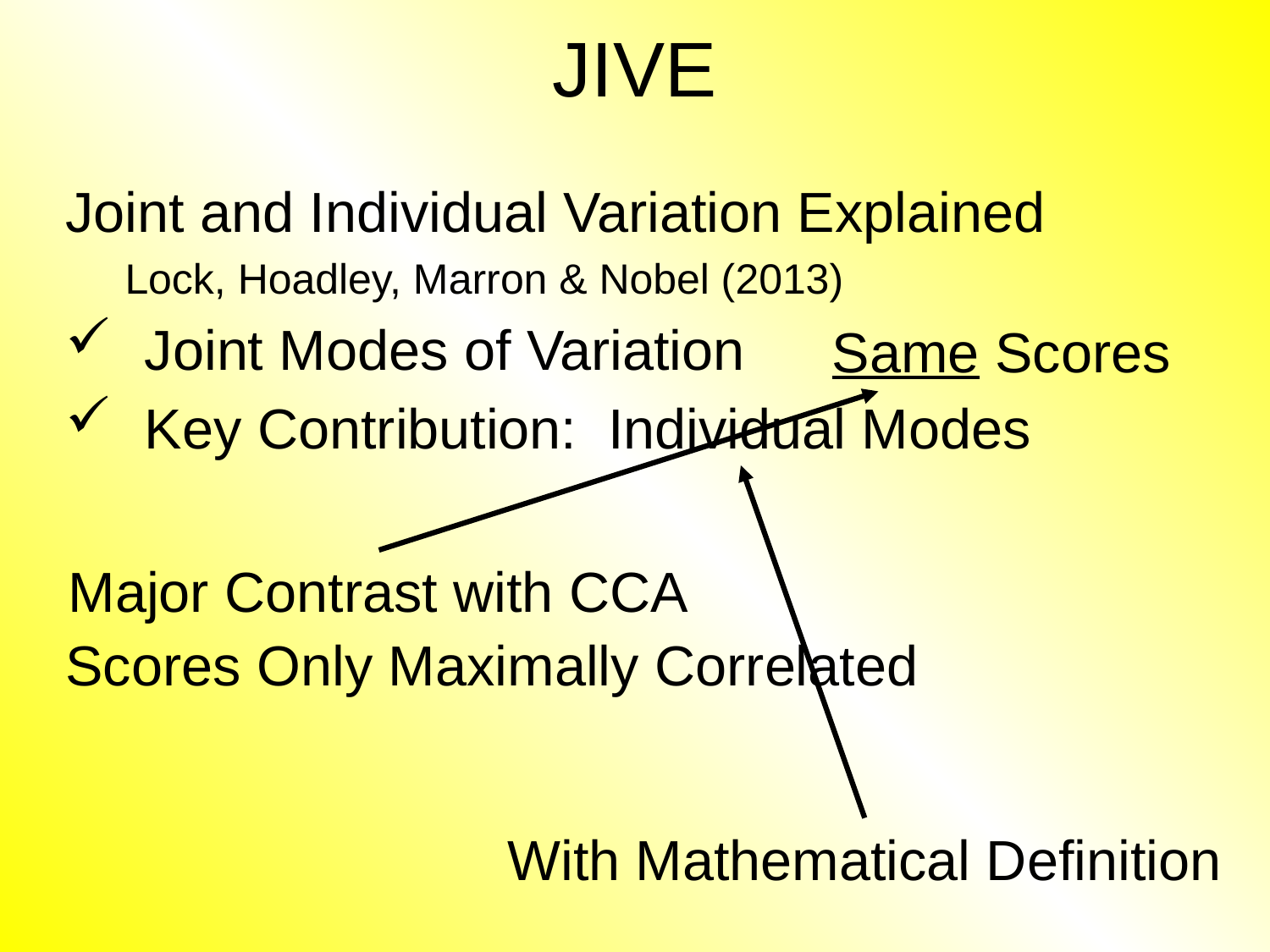

# JIVE
Joint and Individual Variation Explained
     Lock, Hoadley, Marron & Nobel (2013)
  Joint Modes of Variation
  Key Contribution:  Individual Modes

Scores Only Maximally Correlated

Same Scores
Major Contrast with CCA
With Mathematical Definition